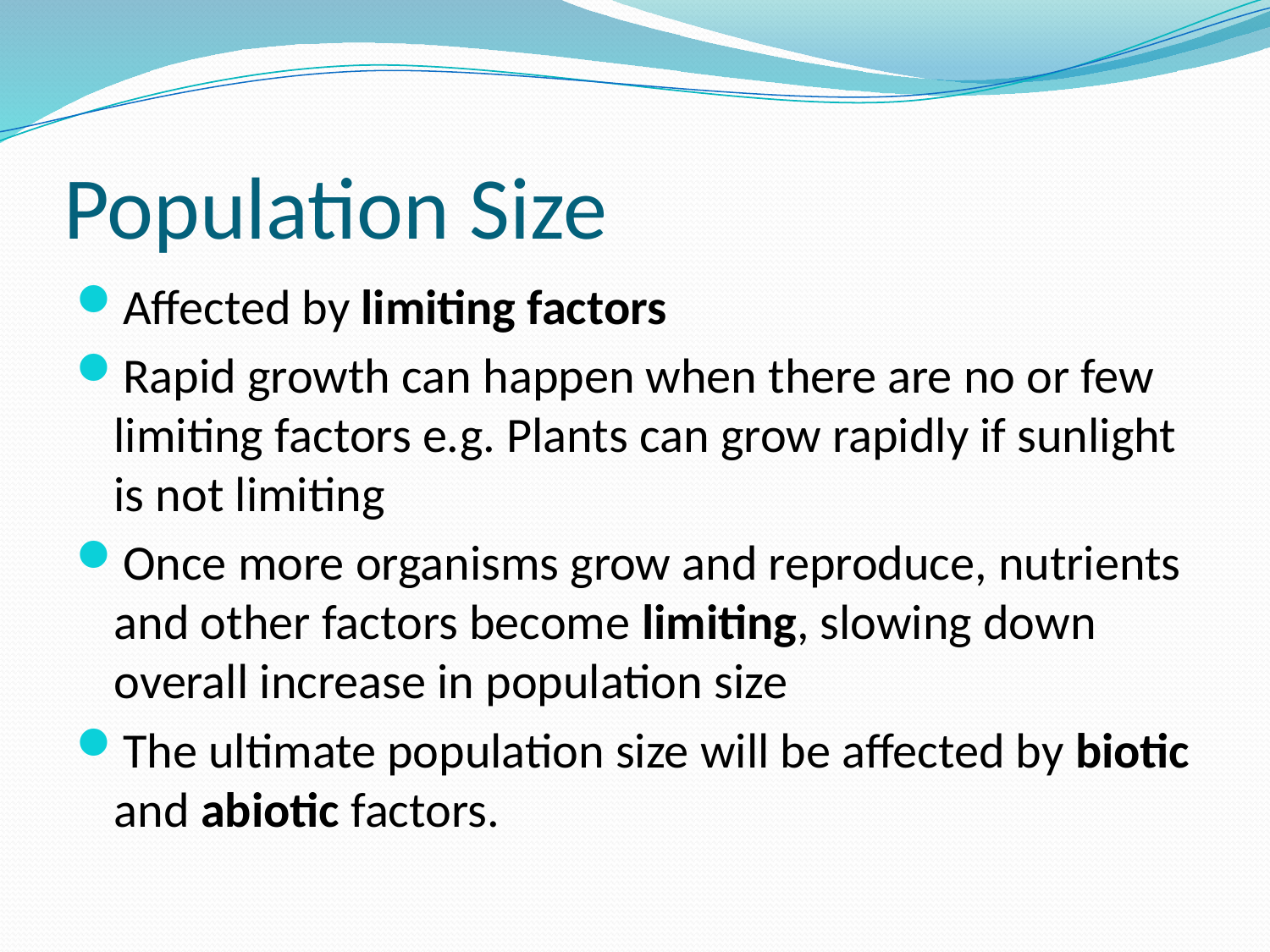

# Population Size
Affected by limiting factors
Rapid growth can happen when there are no or few limiting factors e.g. Plants can grow rapidly if sunlight is not limiting
Once more organisms grow and reproduce, nutrients and other factors become limiting, slowing down overall increase in population size
The ultimate population size will be affected by biotic and abiotic factors.